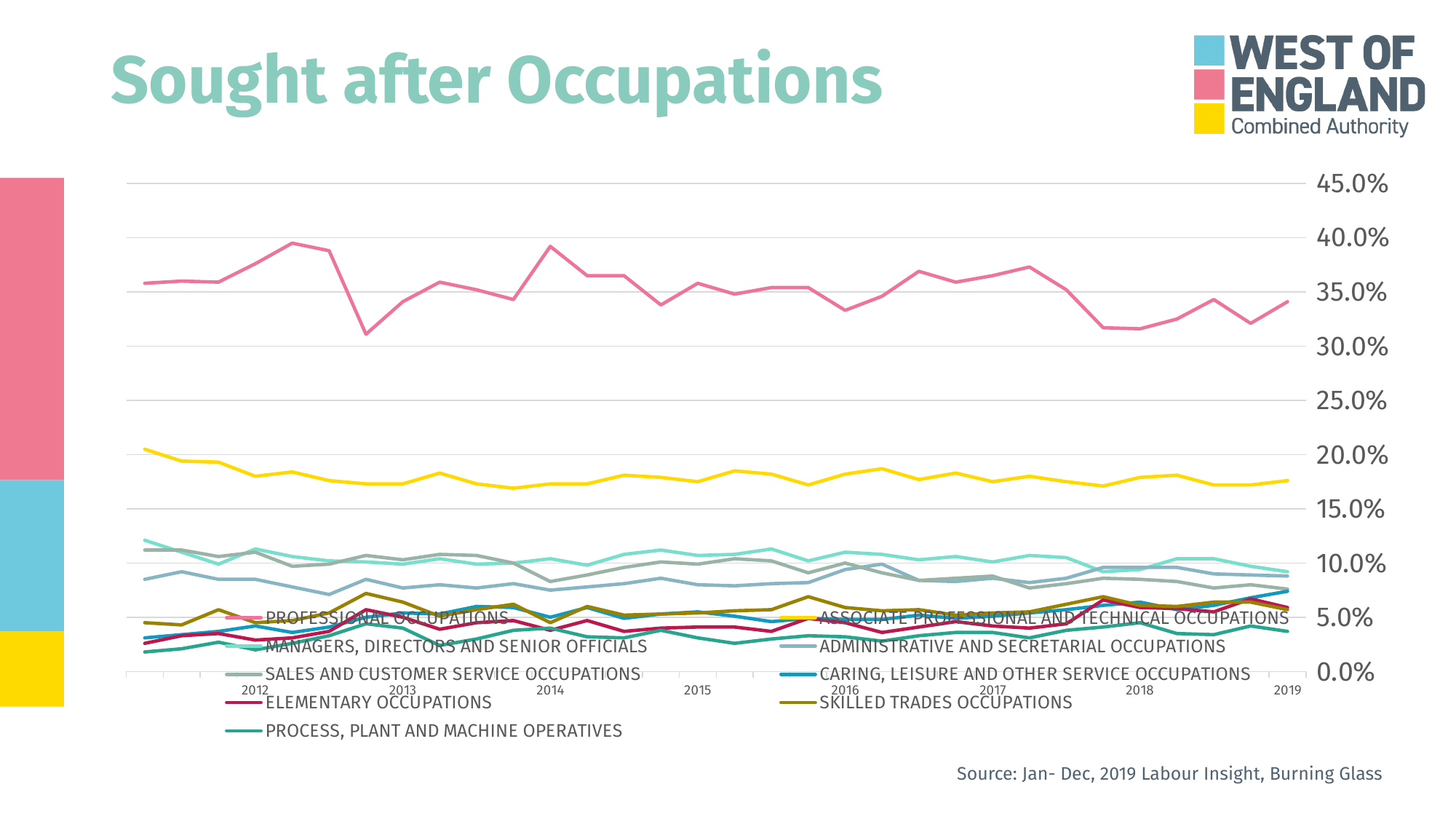

# Sought after Occupations

### Chart

| Category | PROFESSIONAL OCCUPATIONS | ASSOCIATE PROFESSIONAL AND TECHNICAL OCCUPATIONS | MANAGERS, DIRECTORS AND SENIOR OFFICIALS | ADMINISTRATIVE AND SECRETARIAL OCCUPATIONS | SALES AND CUSTOMER SERVICE OCCUPATIONS | CARING, LEISURE AND OTHER SERVICE OCCUPATIONS | ELEMENTARY OCCUPATIONS | SKILLED TRADES OCCUPATIONS | PROCESS, PLANT AND MACHINE OPERATIVES |
|---|---|---|---|---|---|---|---|---|---|
| 2019 | 34.1 | 17.6 | 9.2 | 8.8 | 7.6 | 7.4 | 5.9 | 5.7 | 3.7 |
|  | 32.1 | 17.2 | 9.7 | 8.9 | 8.0 | 6.8 | 6.7 | 6.4 | 4.2 |
|  | 34.3 | 17.2 | 10.4 | 9.0 | 7.7 | 6.1 | 5.5 | 6.4 | 3.4 |
|  | 32.5 | 18.1 | 10.4 | 9.6 | 8.3 | 5.7 | 5.8 | 6.0 | 3.5 |
| 2018 | 31.6 | 17.9 | 9.4 | 9.6 | 8.5 | 6.4 | 5.9 | 6.1 | 4.5 |
|  | 31.7 | 17.1 | 9.2 | 9.6 | 8.6 | 6.1 | 6.6 | 6.9 | 4.1 |
|  | 35.2 | 17.5 | 10.5 | 8.6 | 8.1 | 5.7 | 4.4 | 6.2 | 3.8 |
|  | 37.3 | 18.0 | 10.7 | 8.2 | 7.7 | 5.4 | 4.0 | 5.5 | 3.1 |
| 2017 | 36.5 | 17.5 | 10.1 | 8.6 | 8.8 | 5.1 | 4.2 | 5.4 | 3.6 |
|  | 35.9 | 18.3 | 10.6 | 8.3 | 8.6 | 4.9 | 4.6 | 5.2 | 3.6 |
|  | 36.9 | 17.7 | 10.3 | 8.4 | 8.4 | 5.2 | 4.1 | 5.7 | 3.3 |
|  | 34.6 | 18.7 | 10.8 | 9.9 | 9.1 | 4.8 | 3.6 | 5.6 | 2.8 |
| 2016 | 33.3 | 18.2 | 11.0 | 9.4 | 10.0 | 4.8 | 4.5 | 5.9 | 3.2 |
|  | 35.4 | 17.2 | 10.2 | 8.2 | 9.1 | 4.9 | 4.9 | 6.9 | 3.3 |
|  | 35.4 | 18.2 | 11.3 | 8.1 | 10.2 | 4.6 | 3.7 | 5.7 | 3.0 |
|  | 34.8 | 18.5 | 10.8 | 7.9 | 10.4 | 5.1 | 4.1 | 5.6 | 2.6 |
| 2015 | 35.8 | 17.5 | 10.7 | 8.0 | 9.9 | 5.5 | 4.1 | 5.4 | 3.1 |
|  | 33.8 | 17.9 | 11.2 | 8.6 | 10.1 | 5.3 | 4.0 | 5.3 | 3.8 |
|  | 36.5 | 18.1 | 10.8 | 8.1 | 9.6 | 4.9 | 3.7 | 5.2 | 3.1 |
|  | 36.5 | 17.3 | 9.8 | 7.8 | 8.9 | 5.9 | 4.7 | 6.0 | 3.2 |
| 2014 | 39.2 | 17.3 | 10.4 | 7.5 | 8.3 | 5.0 | 3.8 | 4.5 | 4.0 |
|  | 34.3 | 16.9 | 10.0 | 8.1 | 10.0 | 5.9 | 4.7 | 6.2 | 3.8 |
|  | 35.2 | 17.3 | 9.9 | 7.7 | 10.7 | 6.0 | 4.5 | 5.7 | 3.0 |
|  | 35.9 | 18.3 | 10.4 | 8.0 | 10.8 | 5.3 | 3.9 | 5.1 | 2.4 |
| 2013 | 34.1 | 17.3 | 9.9 | 7.7 | 10.3 | 5.4 | 5.0 | 6.4 | 4.0 |
|  | 31.1 | 17.3 | 10.1 | 8.5 | 10.7 | 5.0 | 5.7 | 7.2 | 4.4 |
|  | 38.8 | 17.6 | 10.2 | 7.1 | 9.9 | 4.1 | 3.7 | 5.4 | 3.3 |
|  | 39.5 | 18.4 | 10.6 | 7.8 | 9.7 | 3.6 | 3.1 | 4.7 | 2.6 |
| 2012 | 37.6 | 18.0 | 11.3 | 8.5 | 11.0 | 4.2 | 2.9 | 4.5 | 2.0 |
|  | 35.9 | 19.3 | 9.9 | 8.5 | 10.6 | 3.7 | 3.5 | 5.7 | 2.7 |
|  | 36.0 | 19.4 | 11.0 | 9.2 | 11.2 | 3.4 | 3.3 | 4.3 | 2.1 |
|  | 35.8 | 20.5 | 12.1 | 8.5 | 11.2 | 3.1 | 2.6 | 4.5 | 1.8 |
Source: Jan- Dec, 2019 Labour Insight, Burning Glass